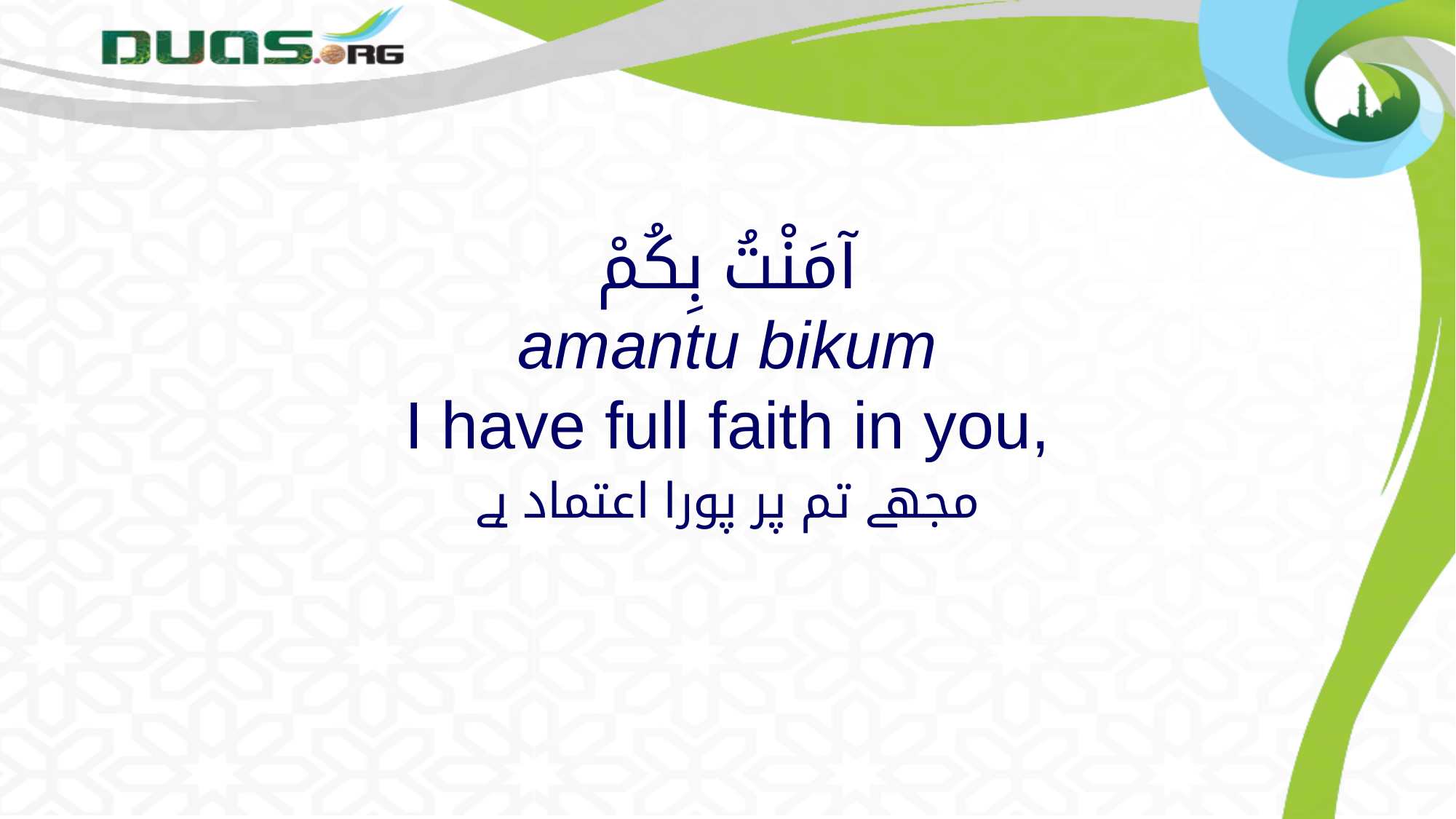

# آمَنْتُ بِكُمْ amantu bikum I have full faith in you,
مجھے تم پر پورا اعتماد ہے